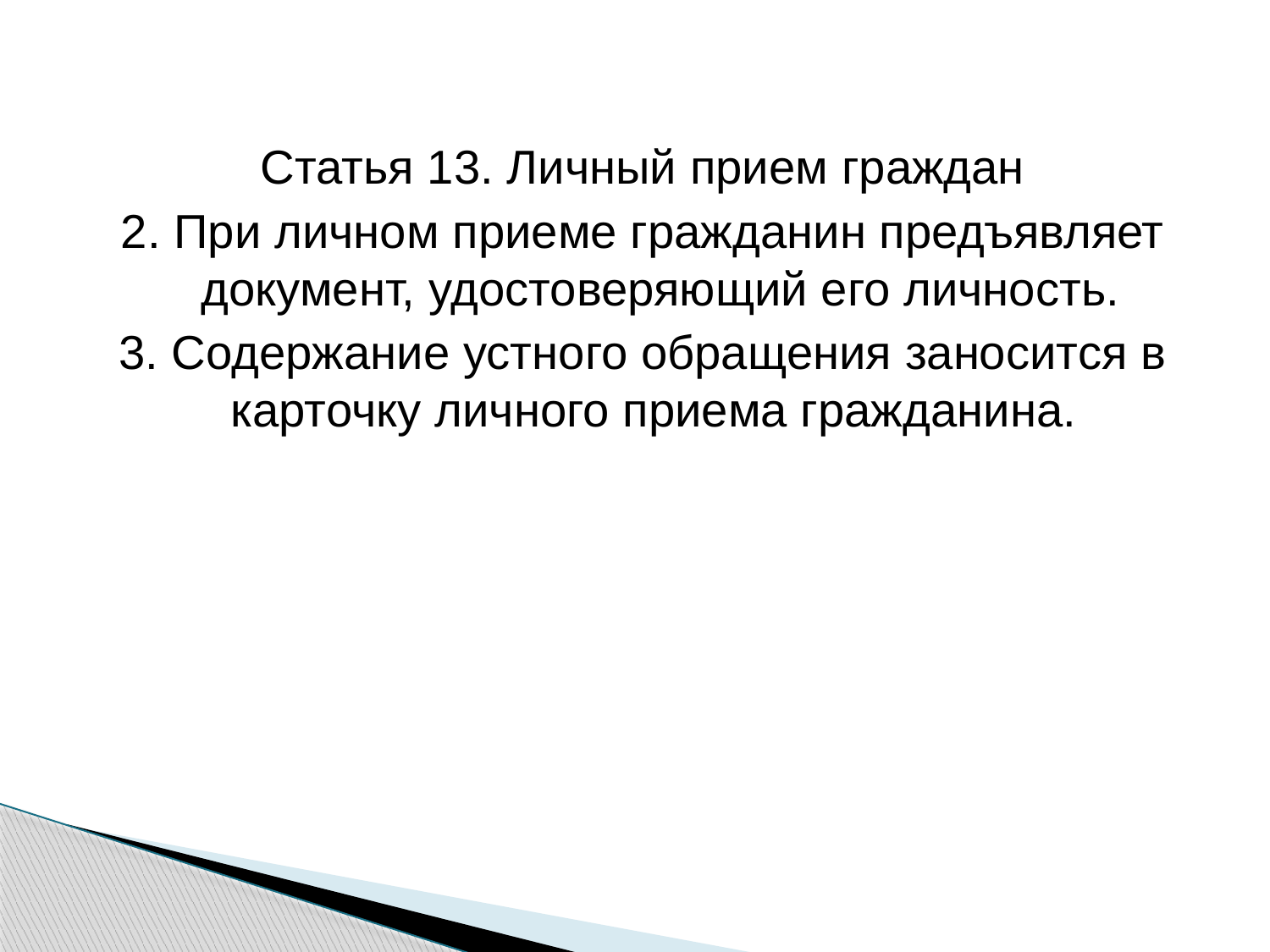

Статья 13. Личный прием граждан
2. При личном приеме гражданин предъявляет документ, удостоверяющий его личность.
3. Содержание устного обращения заносится в карточку личного приема гражданина.